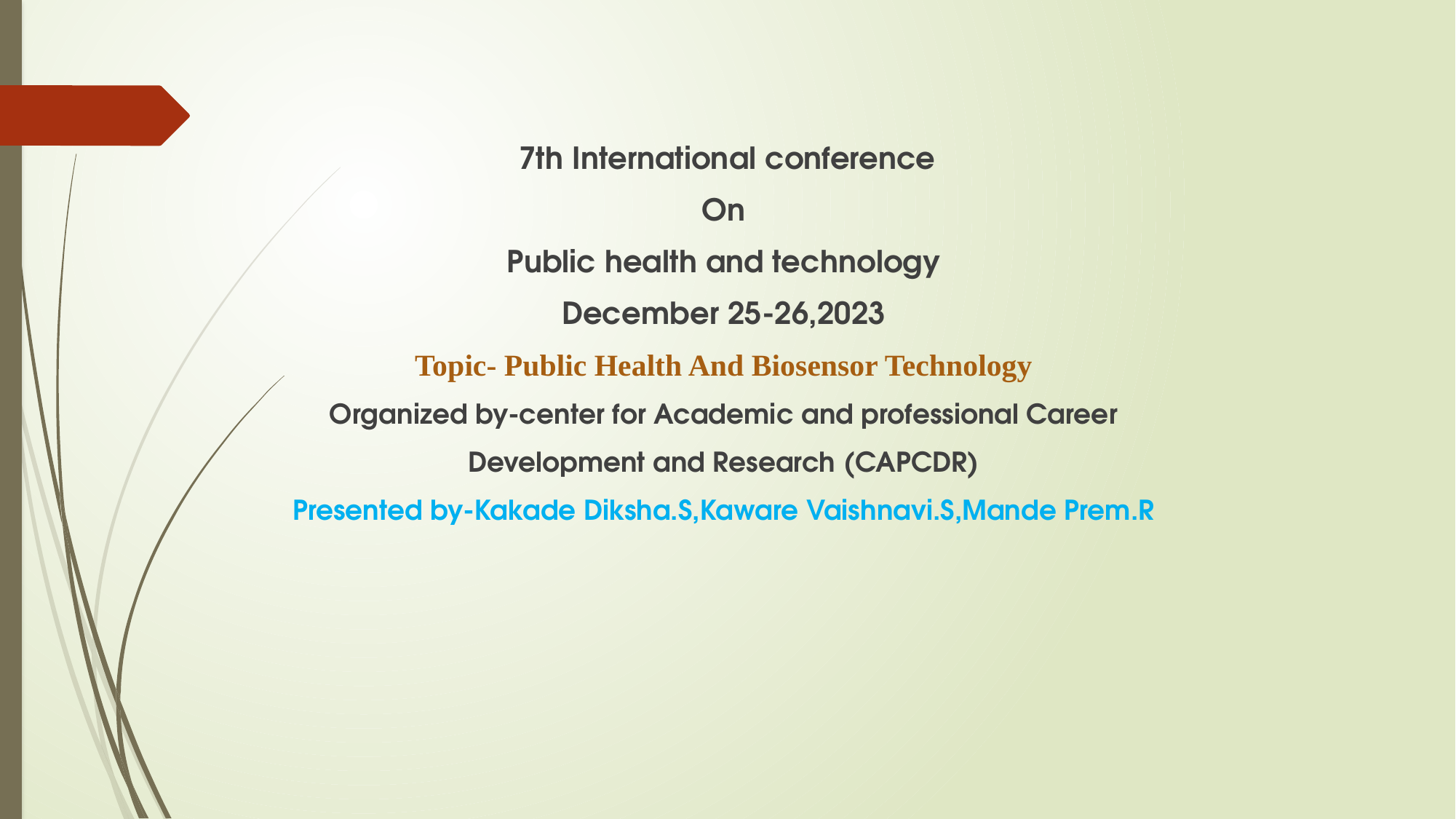

7th International conference
On
Public health and technology
December 25-26,2023
Topic- Public Health And Biosensor Technology
Organized by-center for Academic and professional Career
Development and Research (CAPCDR)
Presented by-Kakade Diksha.S,Kaware Vaishnavi.S,Mande Prem.R